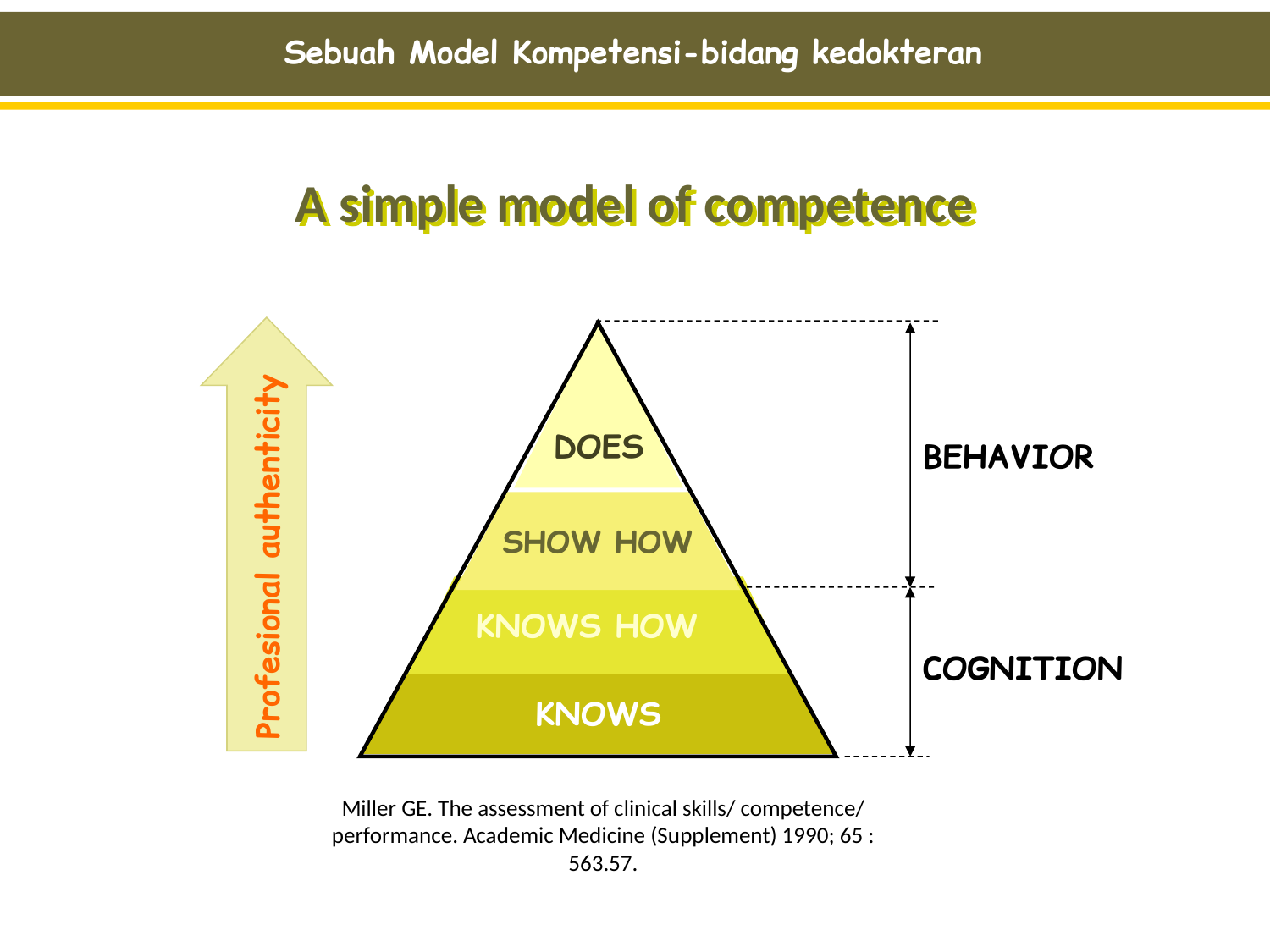

Sebuah Model Kompetensi-bidang kedokteran
A simple model of competence
DOES

BEHAVIOR
SHOW HOW
KNOWS HOW

COGNITION
KNOWS

Profesional authenticity
Miller GE. The assessment of clinical skills/ competence/ performance. Academic Medicine (Supplement) 1990; 65 : 563.57.